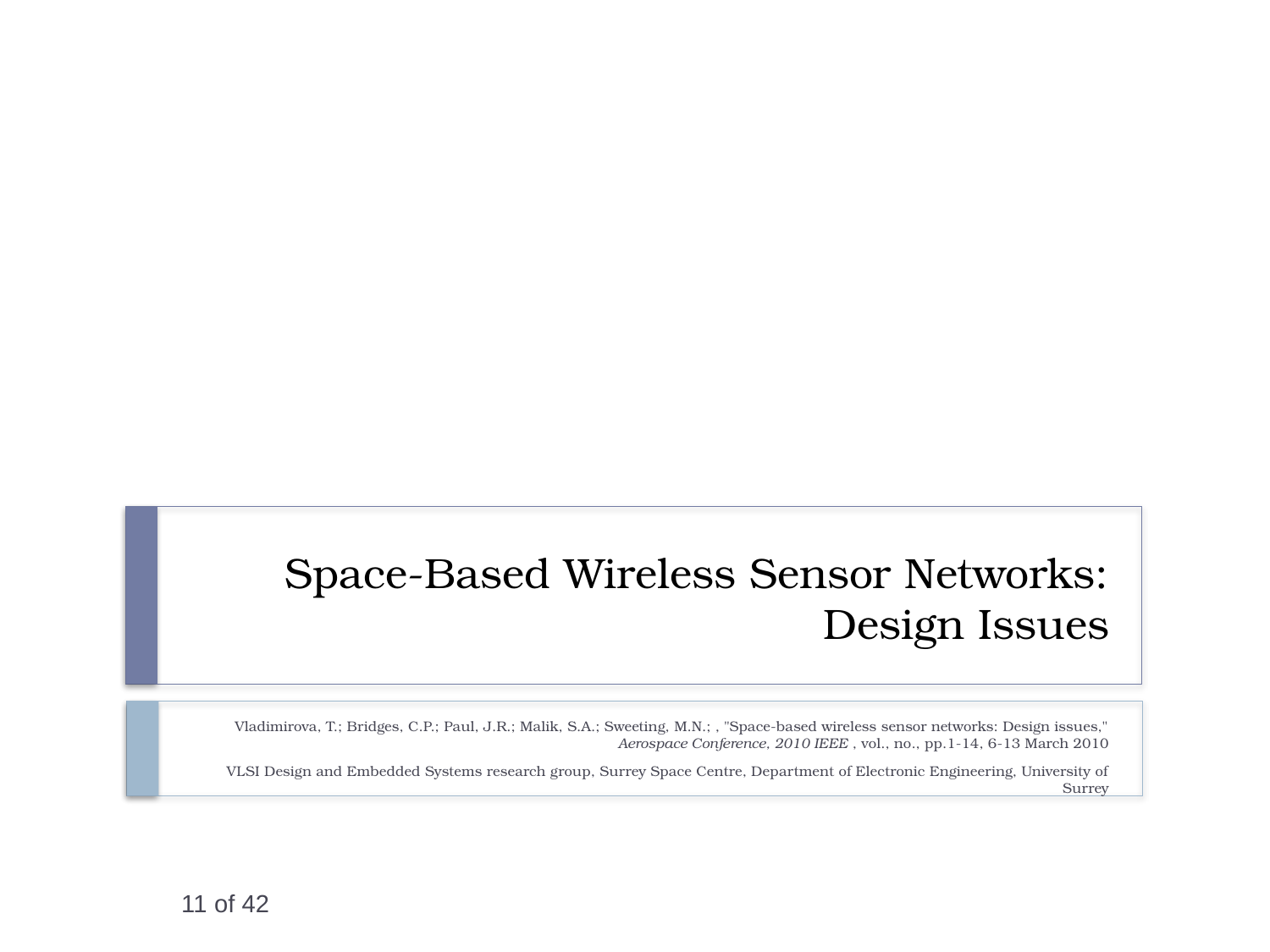

# Space-Based Wireless Sensor Networks: Design Issues
Vladimirova, T.; Bridges, C.P.; Paul, J.R.; Malik, S.A.; Sweeting, M.N.; , "Space-based wireless sensor networks: Design issues," Aerospace Conference, 2010 IEEE , vol., no., pp.1-14, 6-13 March 2010
VLSI Design and Embedded Systems research group, Surrey Space Centre, Department of Electronic Engineering, University of Surrey

11 of 42